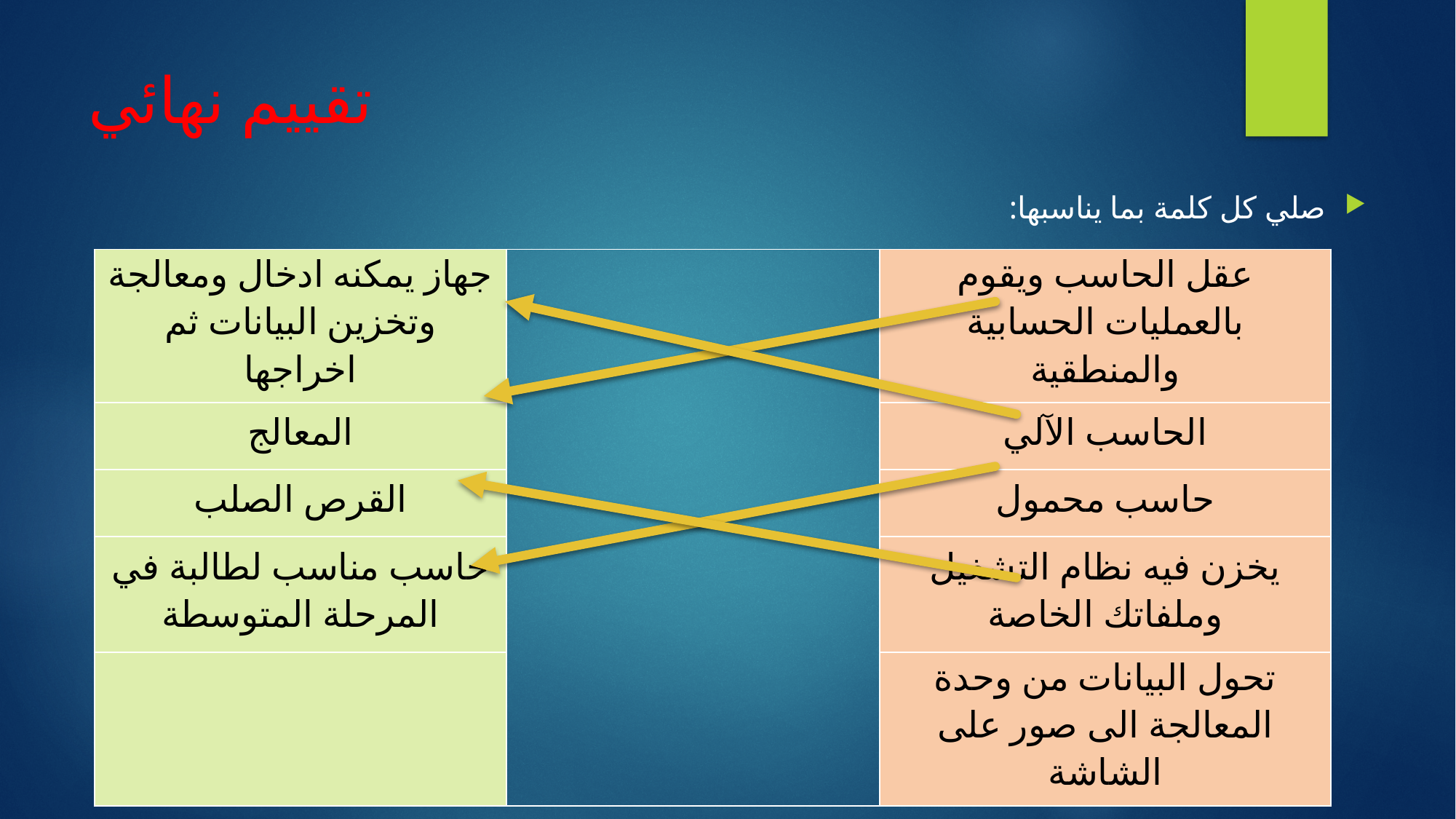

# تقييم نهائي
صلي كل كلمة بما يناسبها:
| جهاز يمكنه ادخال ومعالجة وتخزين البيانات ثم اخراجها |  | عقل الحاسب ويقوم بالعمليات الحسابية والمنطقية |
| --- | --- | --- |
| المعالج |  | الحاسب الآلي |
| القرص الصلب |  | حاسب محمول |
| حاسب مناسب لطالبة في المرحلة المتوسطة |  | يخزن فيه نظام التشغيل وملفاتك الخاصة |
|  |  | تحول البيانات من وحدة المعالجة الى صور على الشاشة |